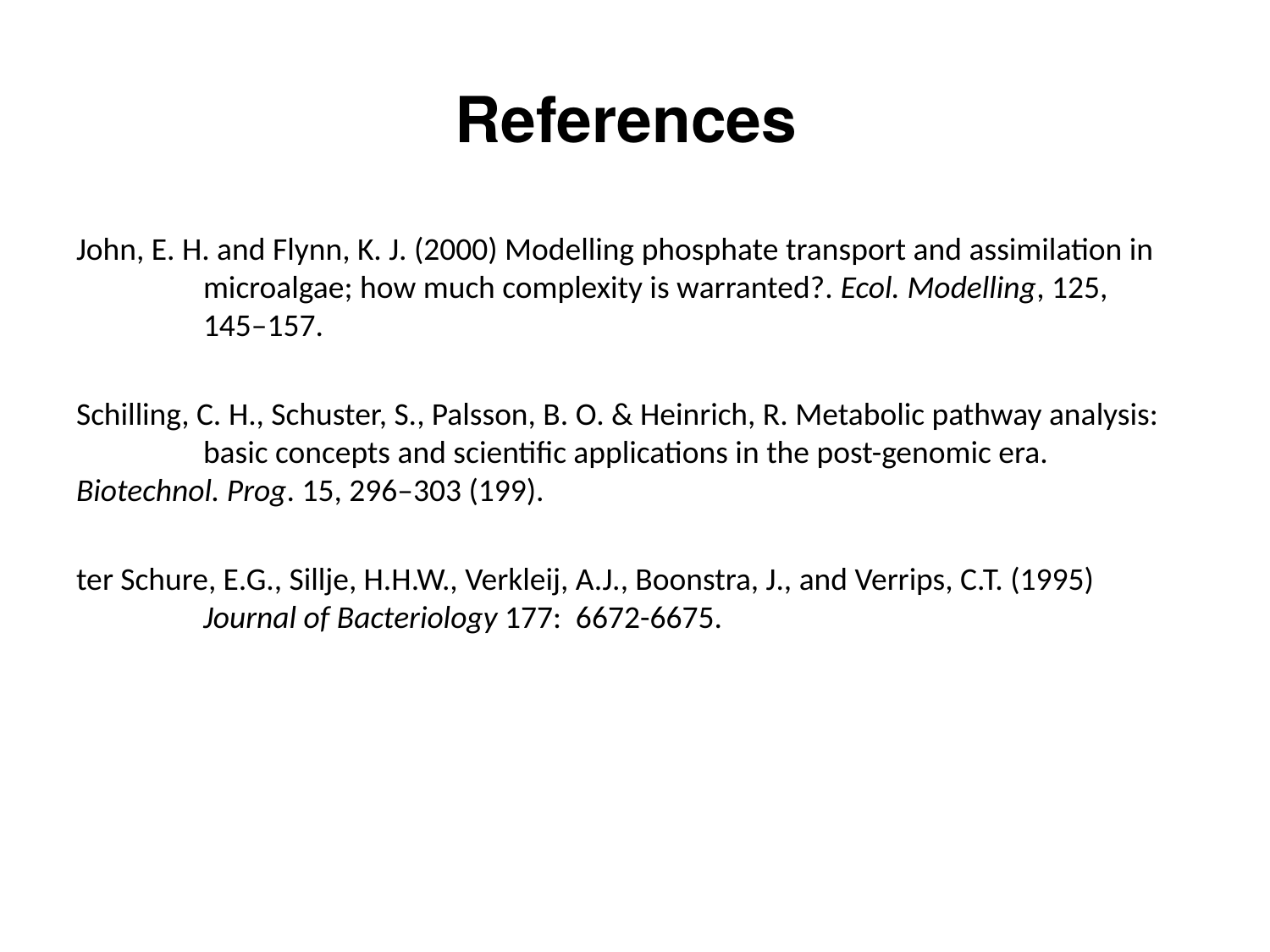

# References
John, E. H. and Flynn, K. J. (2000) Modelling phosphate transport and assimilation in 	microalgae; how much complexity is warranted?. Ecol. Modelling, 125, 	145–157.

Schilling, C. H., Schuster, S., Palsson, B. O. & Heinrich, R. Metabolic pathway analysis: 	basic concepts and scientific applications in the post-genomic era. 	Biotechnol. Prog. 15, 296–303 (199).

ter Schure, E.G., Sillje, H.H.W., Verkleij, A.J., Boonstra, J., and Verrips, C.T. (1995) 	Journal of Bacteriology 177:  6672-6675.